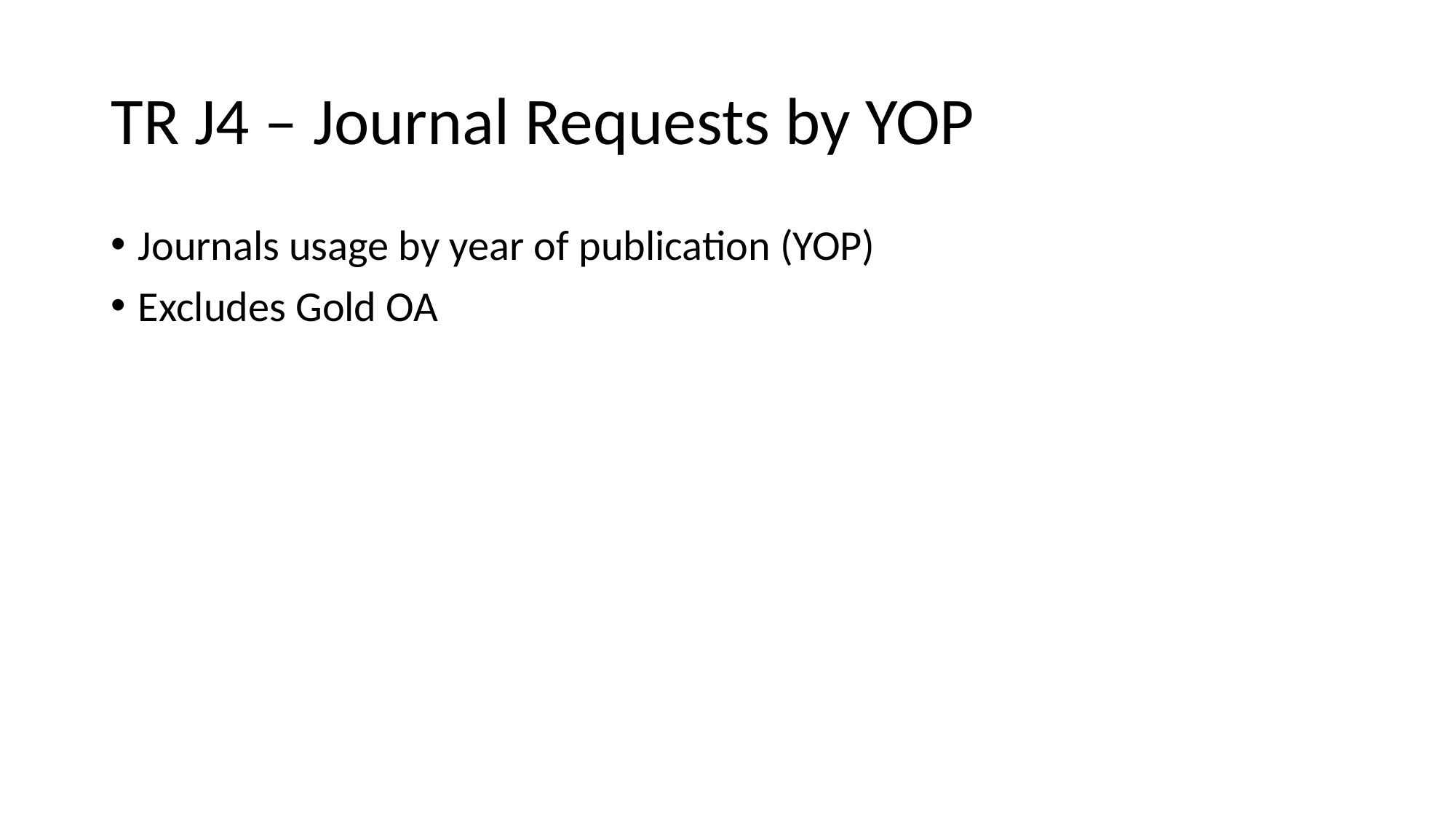

# TR J4 – Journal Requests by YOP
Journals usage by year of publication (YOP)
Excludes Gold OA